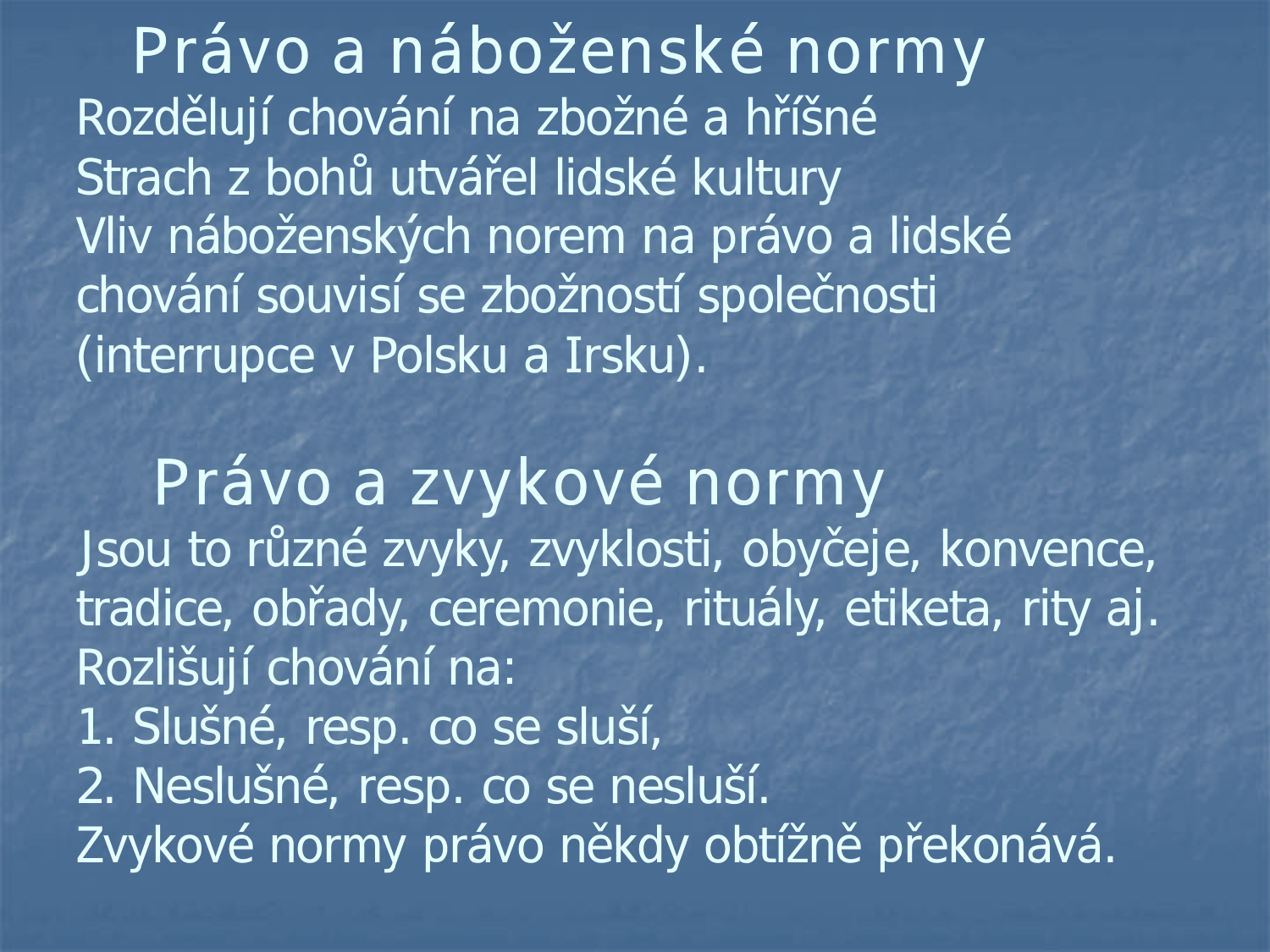

# Právo a náboženské normy Rozdělují chování na zbožné a hříšné Strach z bohů utvářel lidské kultury Vliv náboženských norem na právo a lidské chování souvisí se zbožností společnosti (interrupce v Polsku a Irsku). Právo a zvykové normy Jsou to různé zvyky, zvyklosti, obyčeje, konvence, tradice, obřady, ceremonie, rituály, etiketa, rity aj. Rozlišují chování na: 1. Slušné, resp. co se sluší, 2. Neslušné, resp. co se nesluší. Zvykové normy právo někdy obtížně překonává.